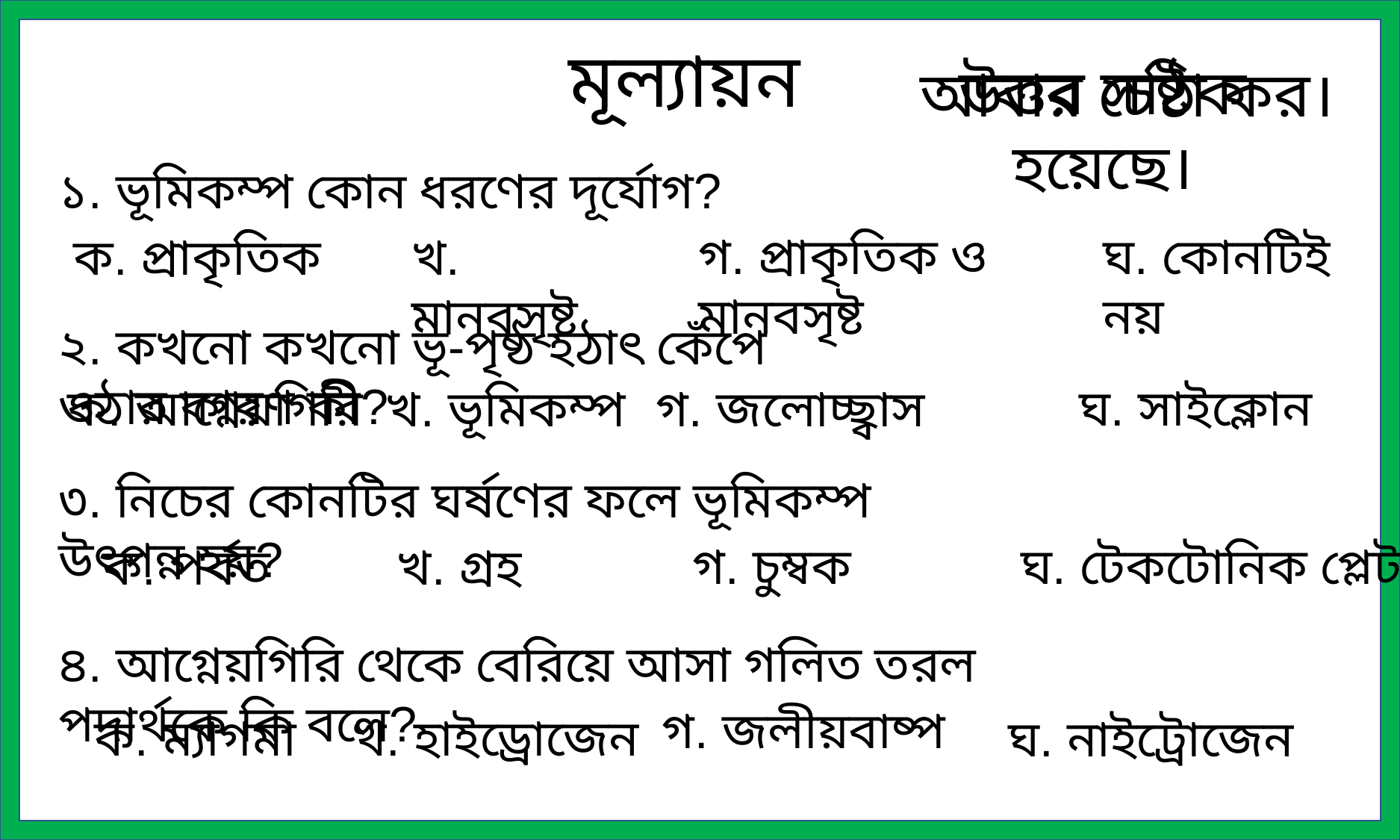

মূল্যায়ন
উত্তর সঠিক হয়েছে।
আবার চেষ্টা কর।
১. ভূমিকম্প কোন ধরণের দূর্যোগ?
গ. প্রাকৃতিক ও মানবসৃষ্ট
ঘ. কোনটিই নয়
ক. প্রাকৃতিক
খ. মানবসৃষ্ট
২. কখনো কখনো ভূ-পৃষ্ঠ হঠাৎ কেঁপে ওঠার কারণ কী?
ঘ. সাইক্লোন
ক. আগ্নেয়গিরি
খ. ভূমিকম্প
গ. জলোচ্ছ্বাস
৩. নিচের কোনটির ঘর্ষণের ফলে ভূমিকম্প উৎপন্ন হয়?
ঘ. টেকটোনিক প্লেট
গ. চুম্বক
ক. পর্বত
খ. গ্রহ
৪. আগ্নেয়গিরি থেকে বেরিয়ে আসা গলিত তরল পদার্থকে কি বলে?
গ. জলীয়বাষ্প
খ. হাইড্রোজেন
ক. ম্যাগমা
ঘ. নাইট্রোজেন